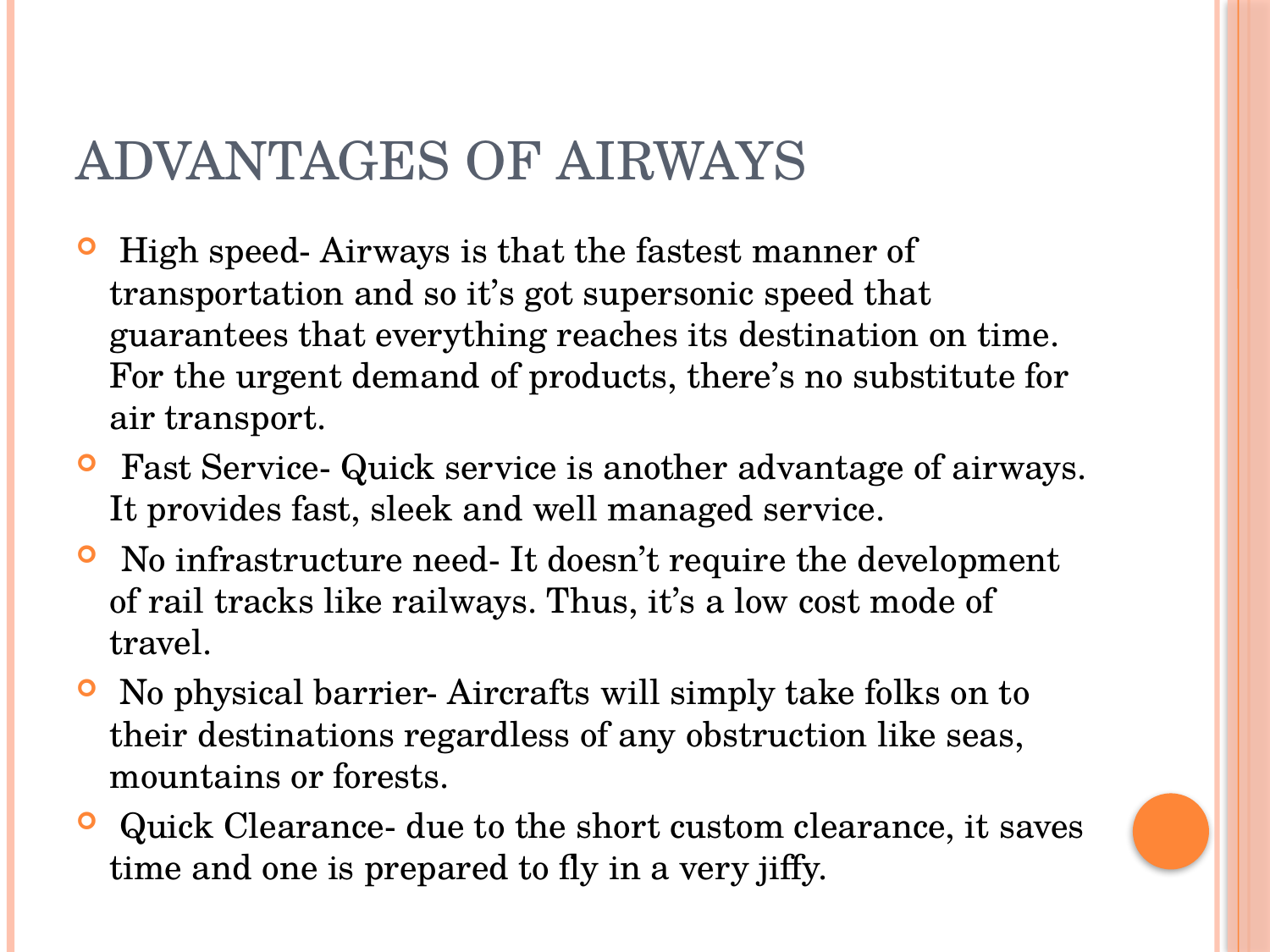

# Advantages of airways
 High speed- Airways is that the fastest manner of transportation and so it’s got supersonic speed that guarantees that everything reaches its destination on time. For the urgent demand of products, there’s no substitute for air transport.
 Fast Service- Quick service is another advantage of airways. It provides fast, sleek and well managed service.
 No infrastructure need- It doesn’t require the development of rail tracks like railways. Thus, it’s a low cost mode of travel.
 No physical barrier- Aircrafts will simply take folks on to their destinations regardless of any obstruction like seas, mountains or forests.
 Quick Clearance- due to the short custom clearance, it saves time and one is prepared to fly in a very jiffy.